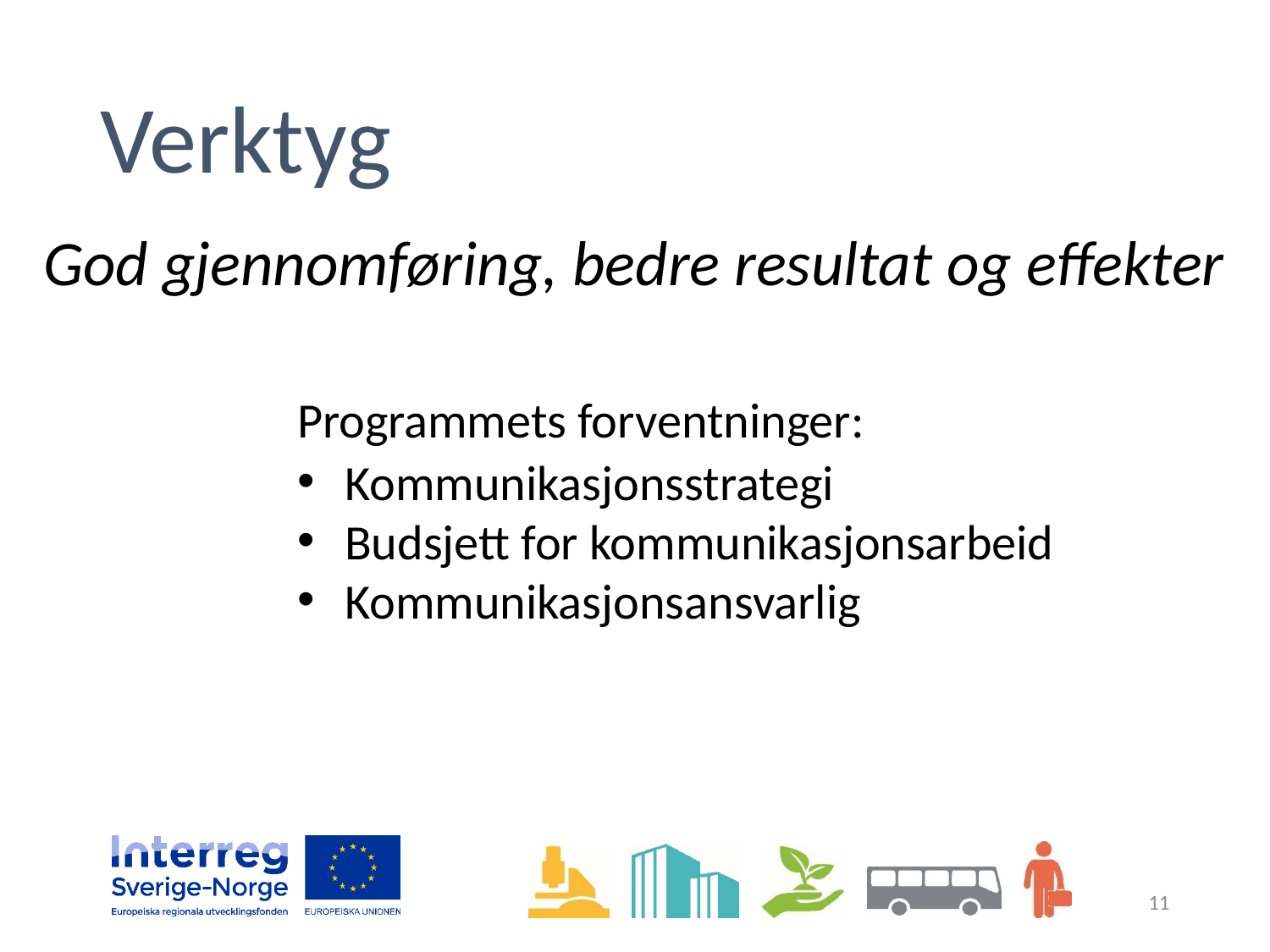

# Verktyg
God gjennomføring, bedre resultat og effekter

		Programmets forventninger:
Kommunikasjonsstrategi
Budsjett for kommunikasjonsarbeid
Kommunikasjonsansvarlig
11